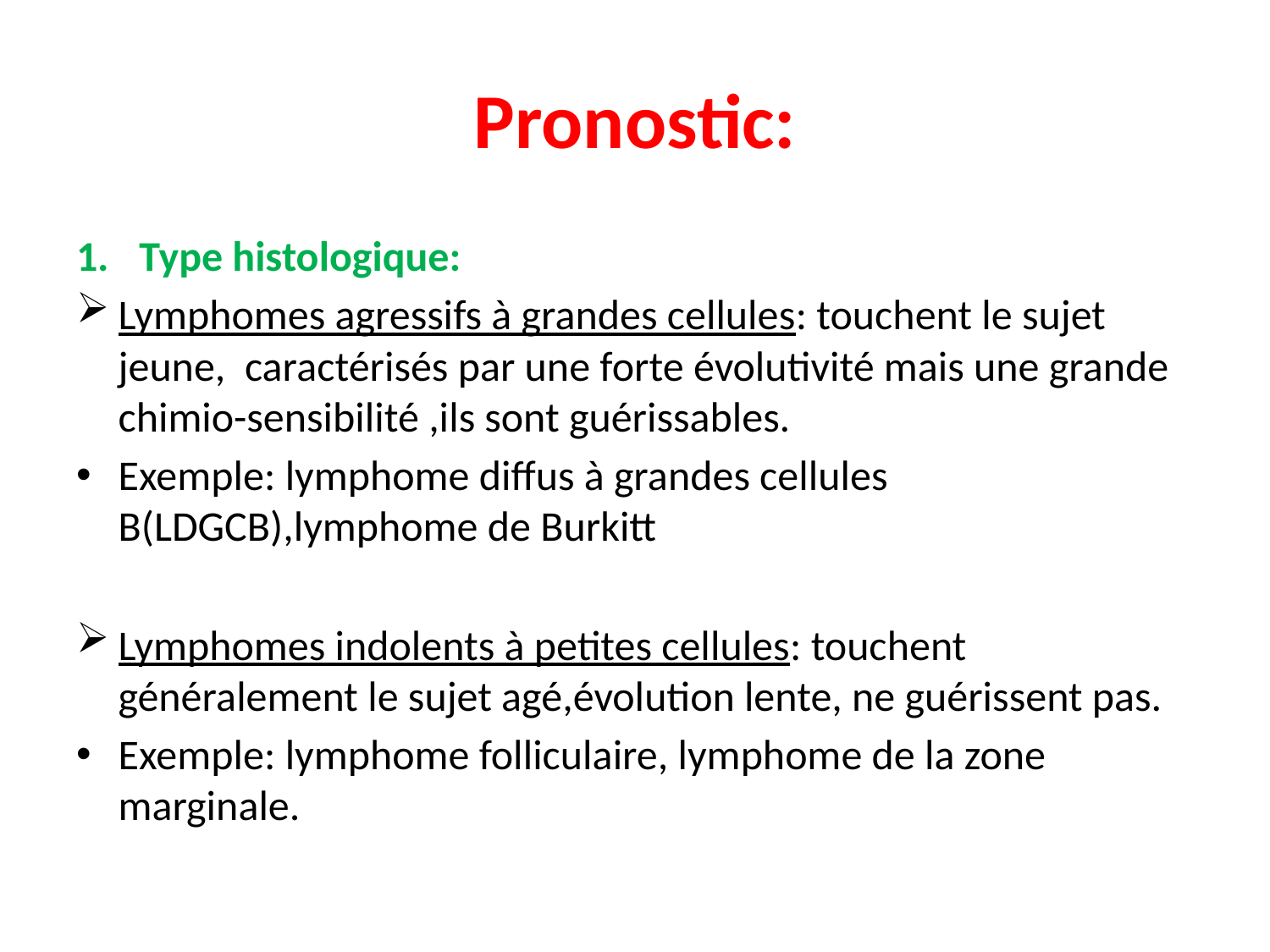

# Pronostic:
Type histologique:
Lymphomes agressifs à grandes cellules: touchent le sujet jeune,  caractérisés par une forte évolutivité mais une grande chimio-sensibilité ,ils sont guérissables.
Exemple: lymphome diffus à grandes cellules B(LDGCB),lymphome de Burkitt

Lymphomes indolents à petites cellules: touchent généralement le sujet agé,évolution lente, ne guérissent pas.
Exemple: lymphome folliculaire, lymphome de la zone marginale.